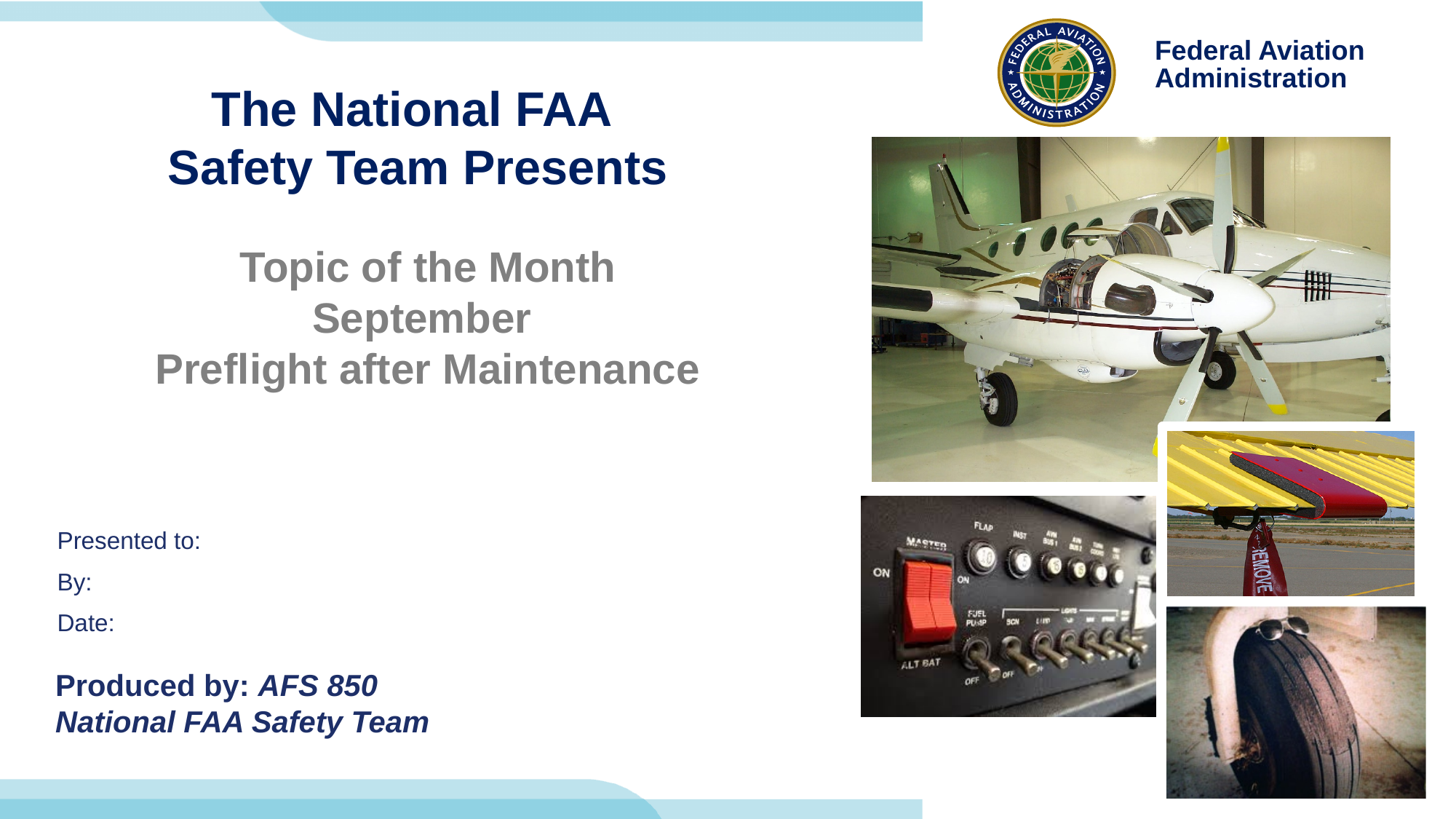

Topic of the Month
September
Preflight after Maintenance